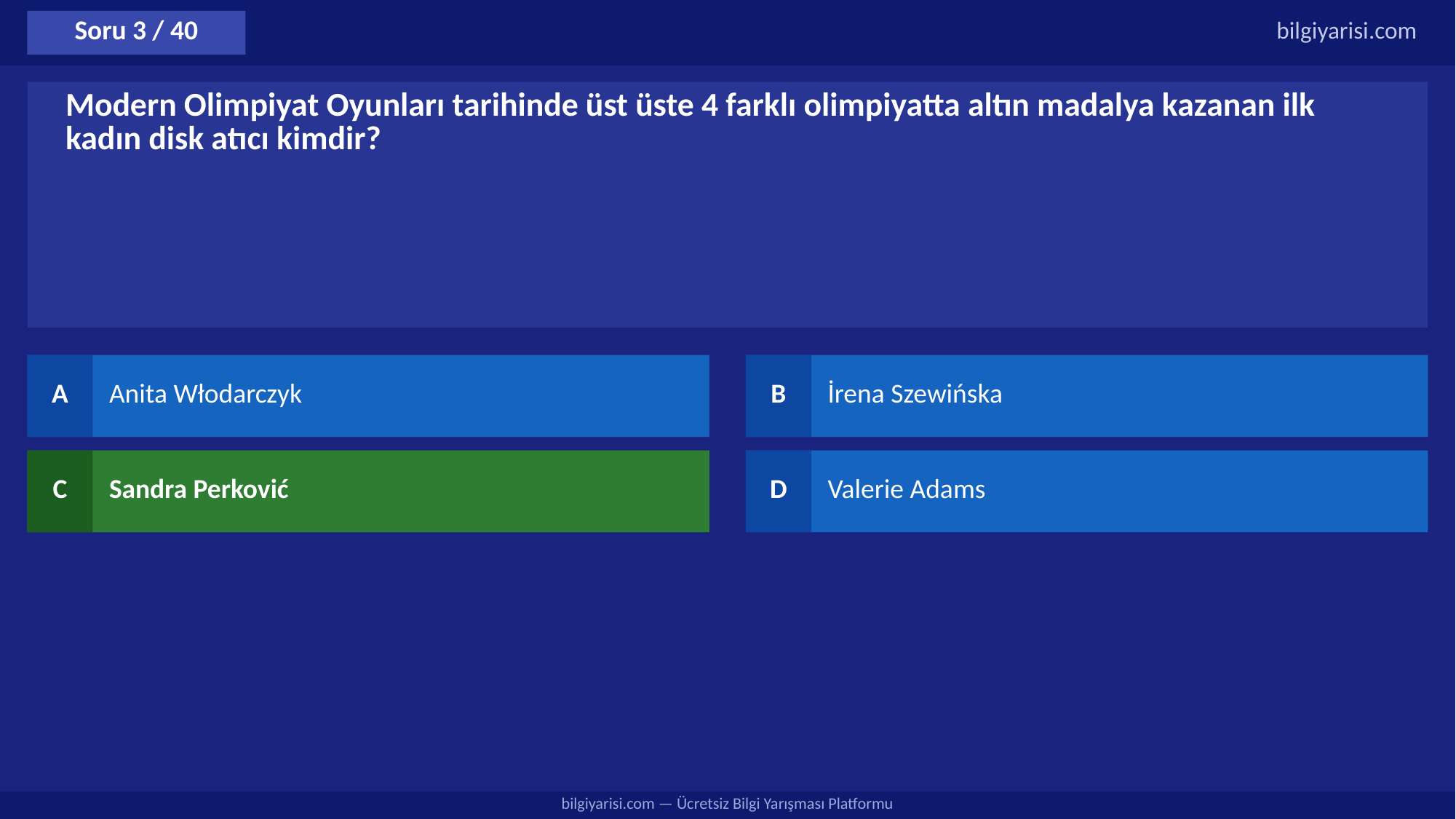

Soru 3 / 40
bilgiyarisi.com

Modern Olimpiyat Oyunları tarihinde üst üste 4 farklı olimpiyatta altın madalya kazanan ilk kadın disk atıcı kimdir?

A
Anita Włodarczyk

B
İrena Szewińska

C
Sandra Perković

D
Valerie Adams
bilgiyarisi.com — Ücretsiz Bilgi Yarışması Platformu